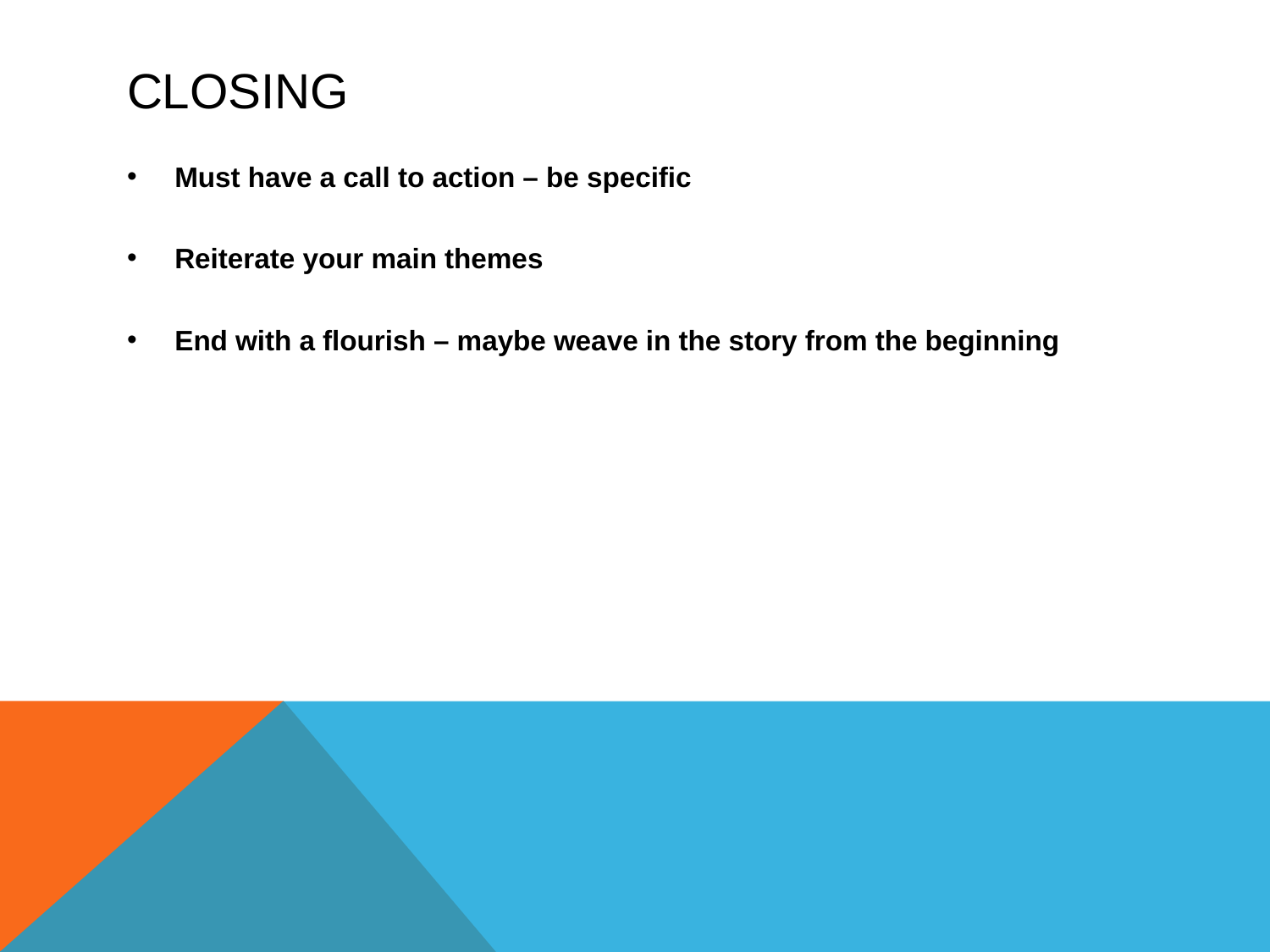

# CLOSING
Must have a call to action – be specific
Reiterate your main themes
End with a flourish – maybe weave in the story from the beginning